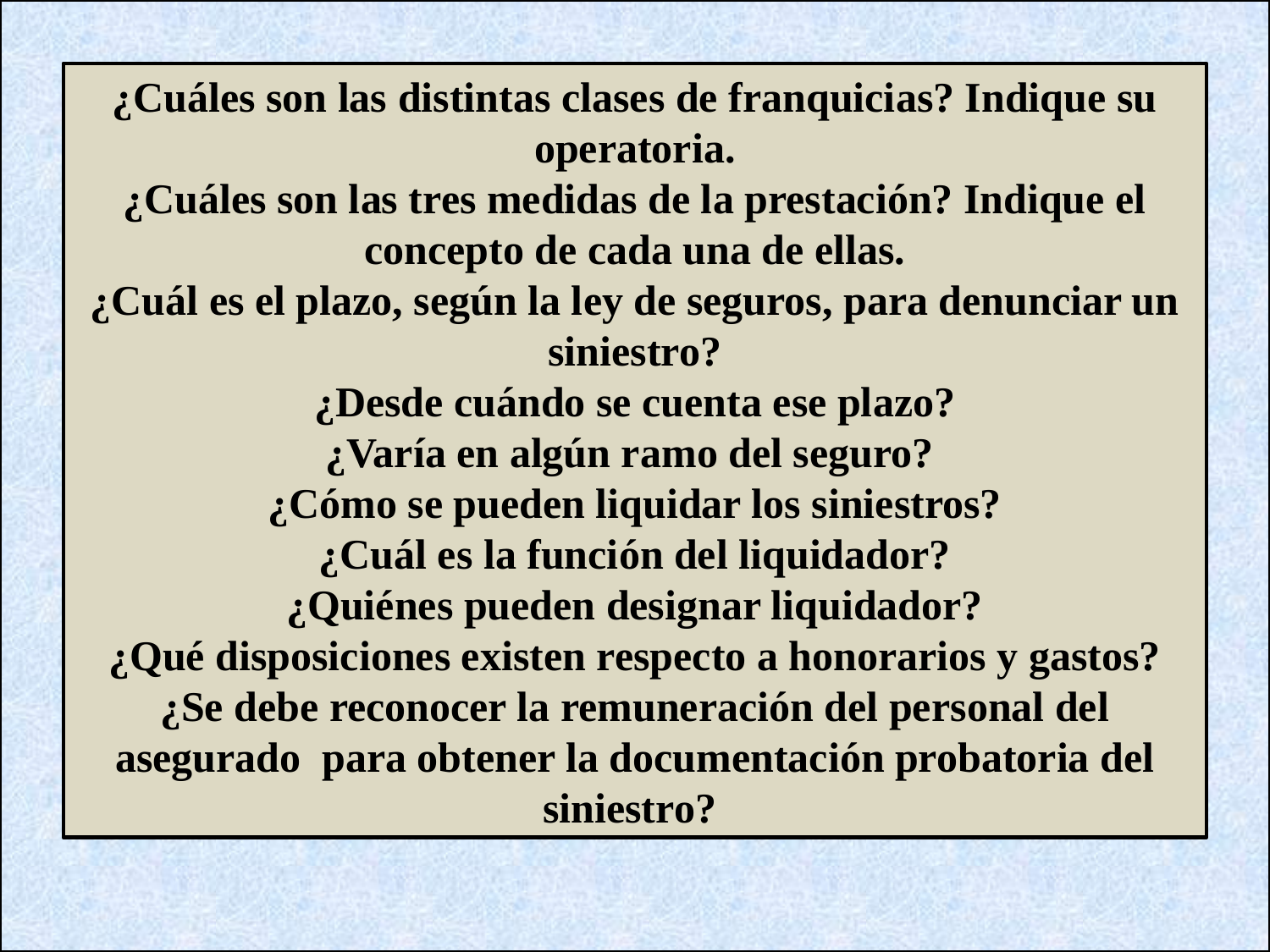

To de cada una
¿Cuáles son las distintas clases de franquicias? Indique su operatoria.
¿Cuáles son las tres medidas de la prestación? Indique el concepto de cada una de ellas.
¿Cuál es el plazo, según la ley de seguros, para denunciar un siniestro?
¿Desde cuándo se cuenta ese plazo?
¿Varía en algún ramo del seguro?
¿Cómo se pueden liquidar los siniestros?
¿Cuál es la función del liquidador?
¿Quiénes pueden designar liquidador?
¿Qué disposiciones existen respecto a honorarios y gastos?
¿Se debe reconocer la remuneración del personal del asegurado  para obtener la documentación probatoria del siniestro?